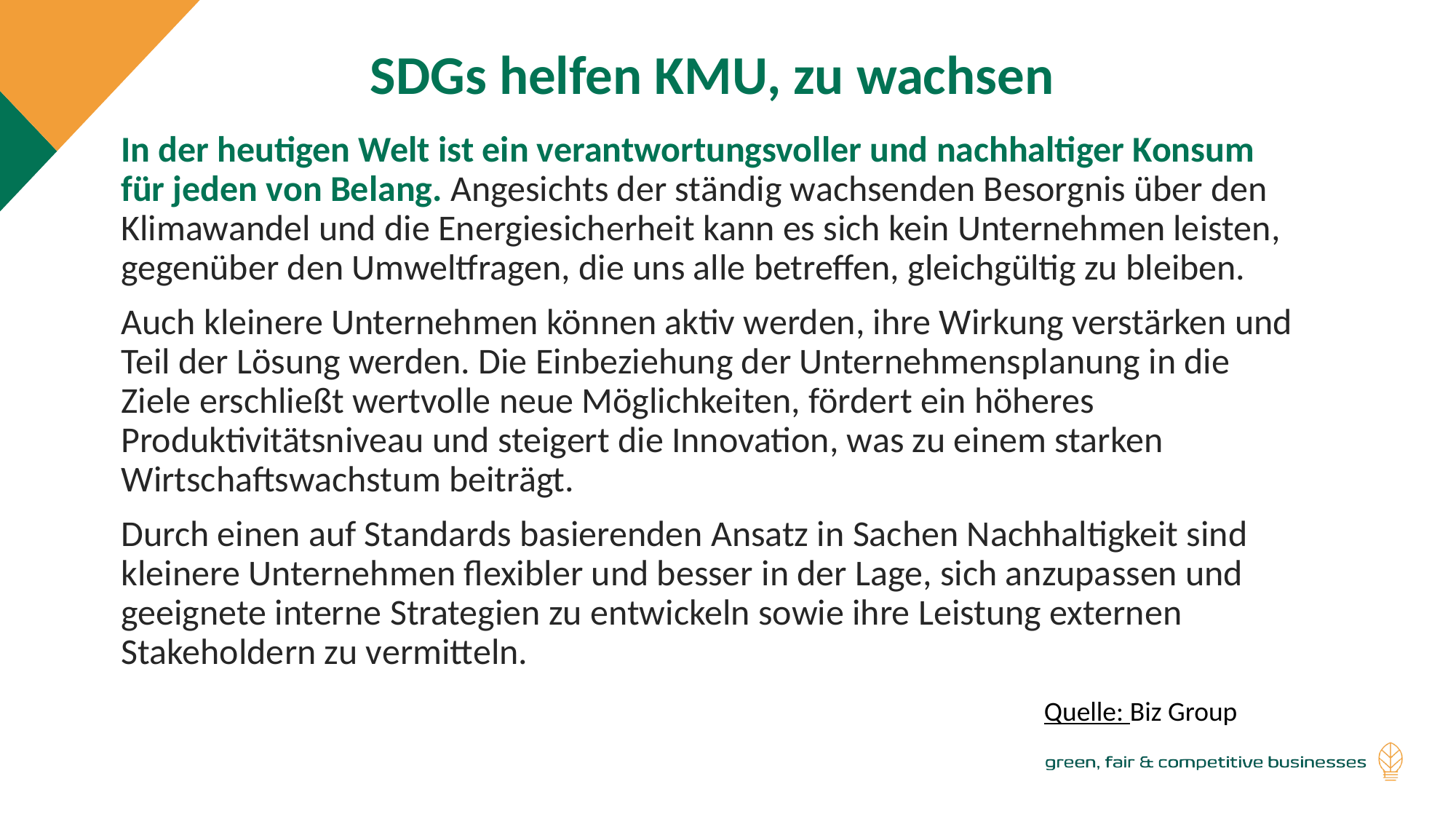

SDGs helfen KMU, zu wachsen

In der heutigen Welt ist ein verantwortungsvoller und nachhaltiger Konsum für jeden von Belang. Angesichts der ständig wachsenden Besorgnis über den Klimawandel und die Energiesicherheit kann es sich kein Unternehmen leisten, gegenüber den Umweltfragen, die uns alle betreffen, gleichgültig zu bleiben.
Auch kleinere Unternehmen können aktiv werden, ihre Wirkung verstärken und Teil der Lösung werden. Die Einbeziehung der Unternehmensplanung in die Ziele erschließt wertvolle neue Möglichkeiten, fördert ein höheres Produktivitätsniveau und steigert die Innovation, was zu einem starken Wirtschaftswachstum beiträgt.
Durch einen auf Standards basierenden Ansatz in Sachen Nachhaltigkeit sind kleinere Unternehmen flexibler und besser in der Lage, sich anzupassen und geeignete interne Strategien zu entwickeln sowie ihre Leistung externen Stakeholdern zu vermitteln.

Quelle: Biz Group